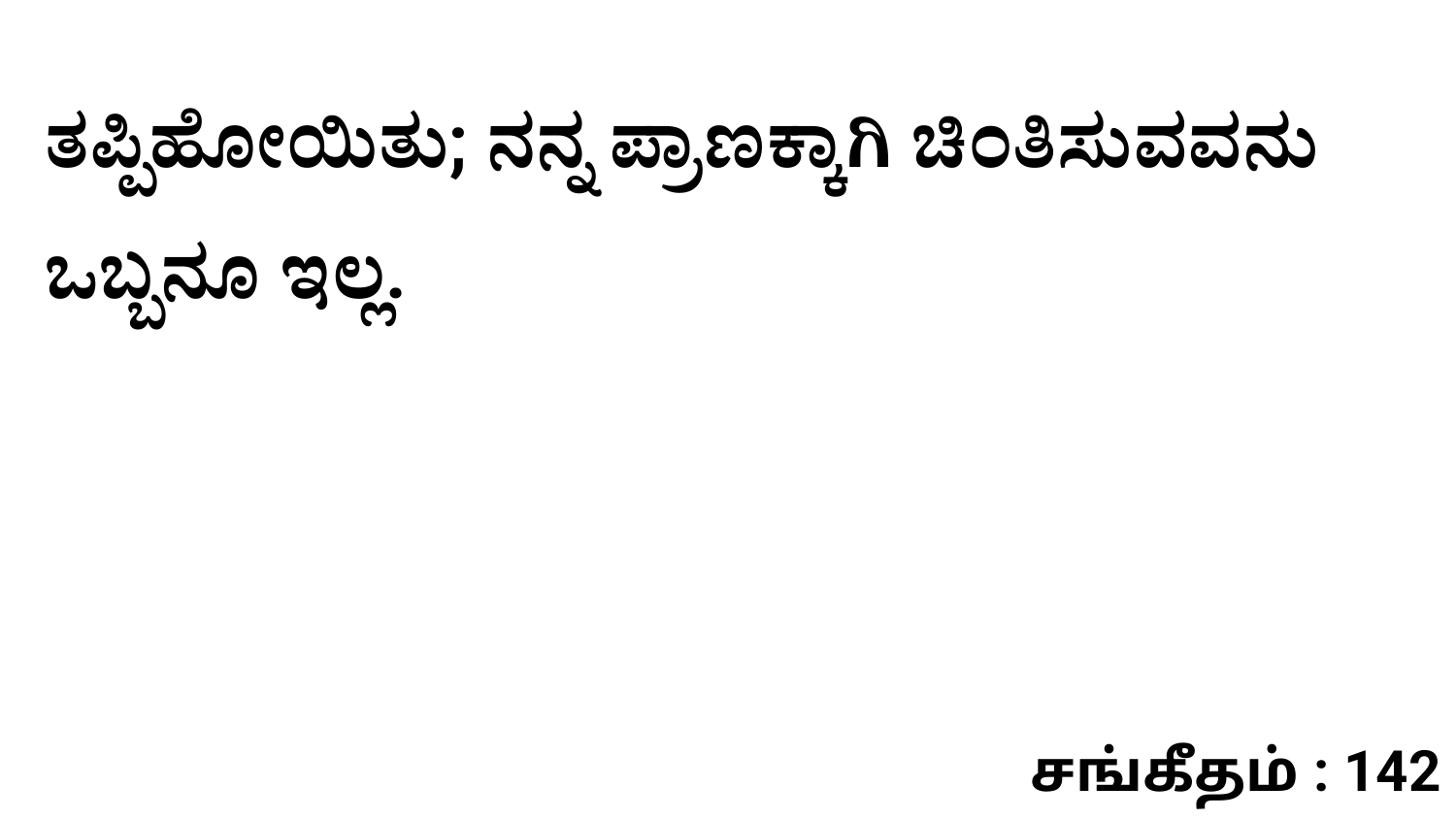

ತಪ್ಪಿಹೋಯಿತು; ನನ್ನ ಪ್ರಾಣಕ್ಕಾಗಿ ಚಿಂತಿಸುವವನು ಒಬ್ಬನೂ ಇಲ್ಲ.
சங்கீதம் : 142